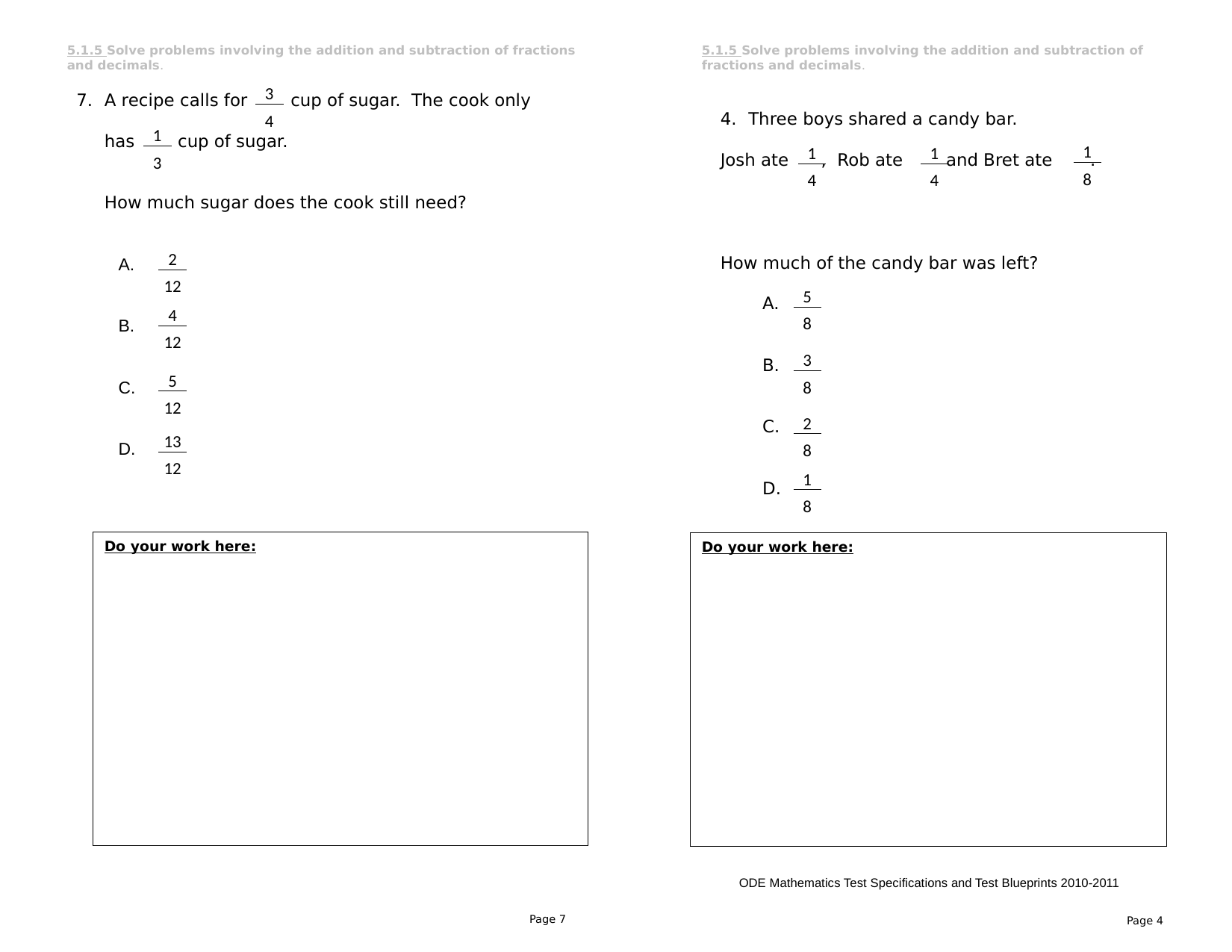

5.1.5 Solve problems involving the addition and subtraction of fractions and decimals.
5.1.5 Solve problems involving the addition and subtraction of fractions and decimals.
| 3 |
| --- |
| 4 |
A recipe calls for        cup of sugar.  The cook only

	has        cup of sugar.

How much sugar does the cook still need?

Three boys shared a candy bar.

Josh ate      ,  Rob ate        and Bret ate       .

How much of the candy bar was left?

| 1 |
| --- |
| 3 |
| 1 |
| --- |
| 8 |
| 1 |
| --- |
| 4 |
| 1 |
| --- |
| 4 |
| 2 |
| --- |
| 12 |
| 5 |
| --- |
| 8 |
| 4 |
| --- |
| 12 |
| 3 |
| --- |
| 8 |
| 5 |
| --- |
| 12 |
| 2 |
| --- |
| 8 |
| 13 |
| --- |
| 12 |
| 1 |
| --- |
| 8 |
Do your work here:

Do your work here:

ODE Mathematics Test Specifications and Test Blueprints 2010-2011
Page 7
Page 4